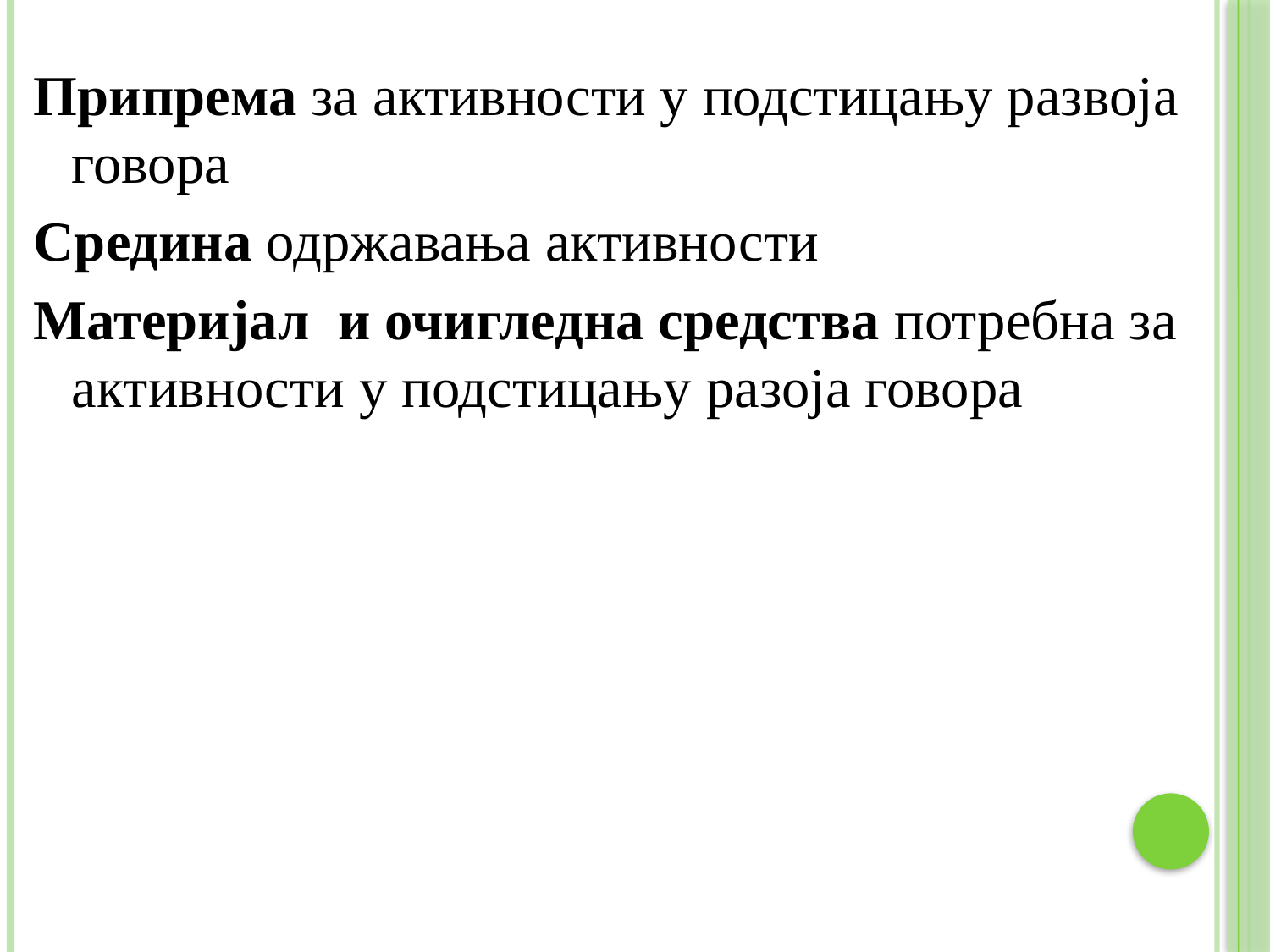

Припрема за активности у подстицању развоја говора
Средина одржавања активности
Материјал  и очигледна средства потребна за активности у подстицању разоја говора